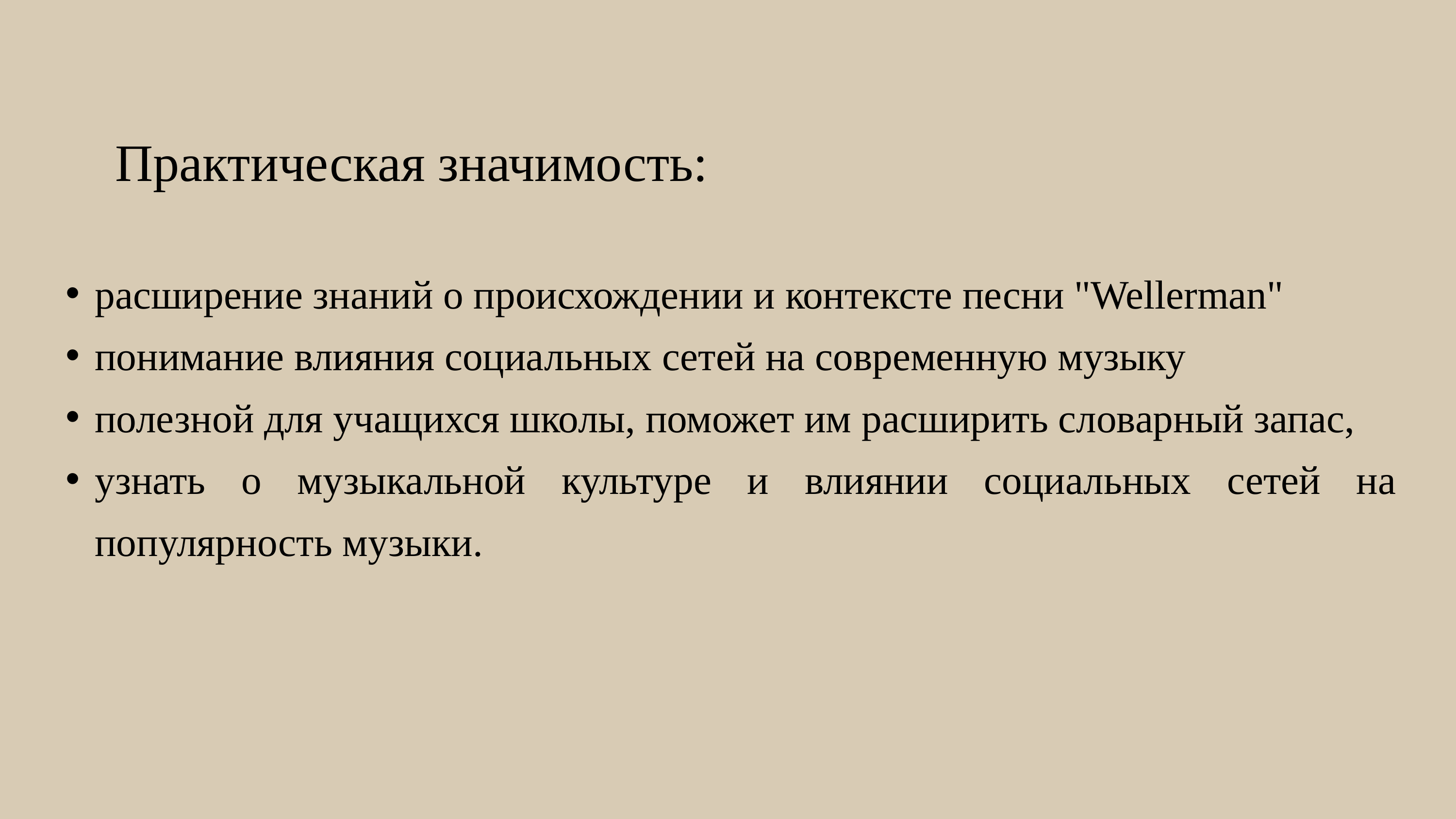

Практическая значимость:

расширение знаний о происхождении и контексте песни "Wellerman"
понимание влияния социальных сетей на современную музыку
полезной для учащихся школы, поможет им расширить словарный запас,
узнать о музыкальной культуре и влиянии социальных сетей на популярность музыки.